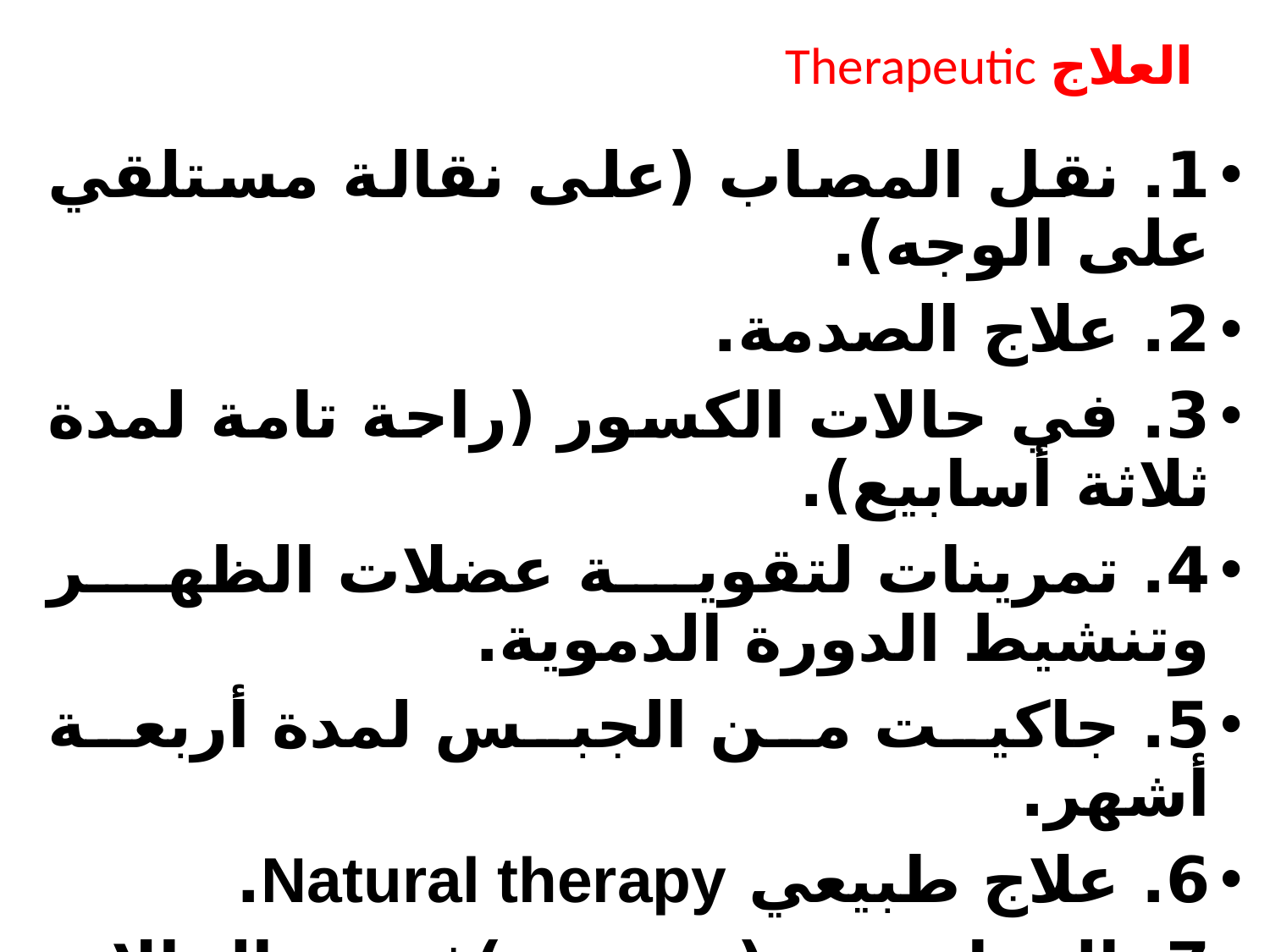

# العلاج Therapeutic
1. نقل المصاب (على نقالة مستلقي على الوجه).
2. علاج الصدمة.
3. في حالات الكسور (راحة تامة لمدة ثلاثة أسابيع).
4. تمرينات لتقوية عضلات الظهر وتنشيط الدورة الدموية.
5. جاكيت من الجبس لمدة أربعة أشهر.
6. علاج طبيعي Natural therapy.
7. الجراحة  (surgery)في الحالات الشديدة.